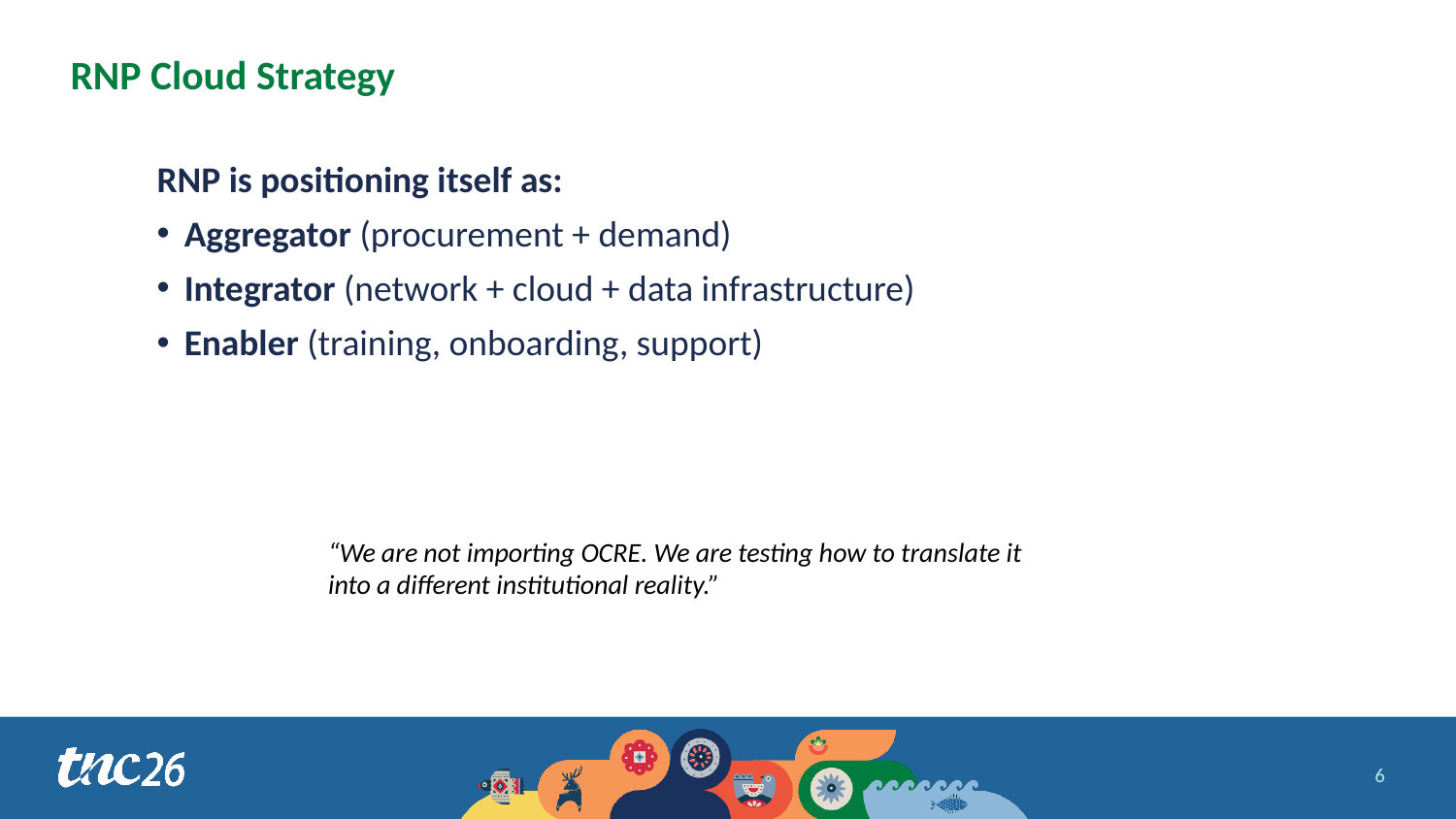

# RNP Cloud Strategy
RNP is positioning itself as:
Aggregator (procurement + demand)
Integrator (network + cloud + data infrastructure)
Enabler (training, onboarding, support)

“We are not importing OCRE. We are testing how to translate it into a different institutional reality.”
6